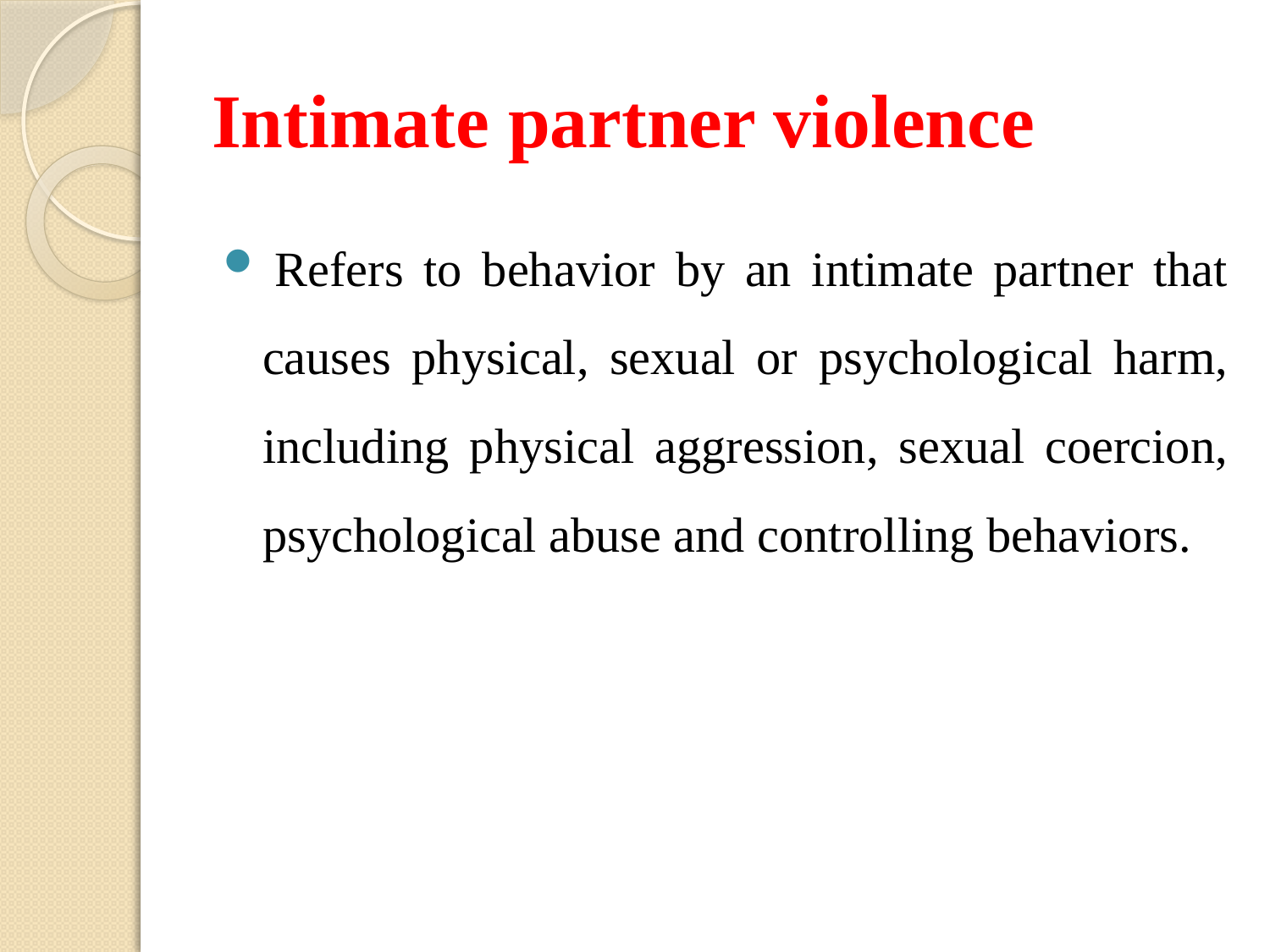

# Intimate partner violence
 Refers to behavior by an intimate partner that causes physical, sexual or psychological harm, including physical aggression, sexual coercion, psychological abuse and controlling behaviors.